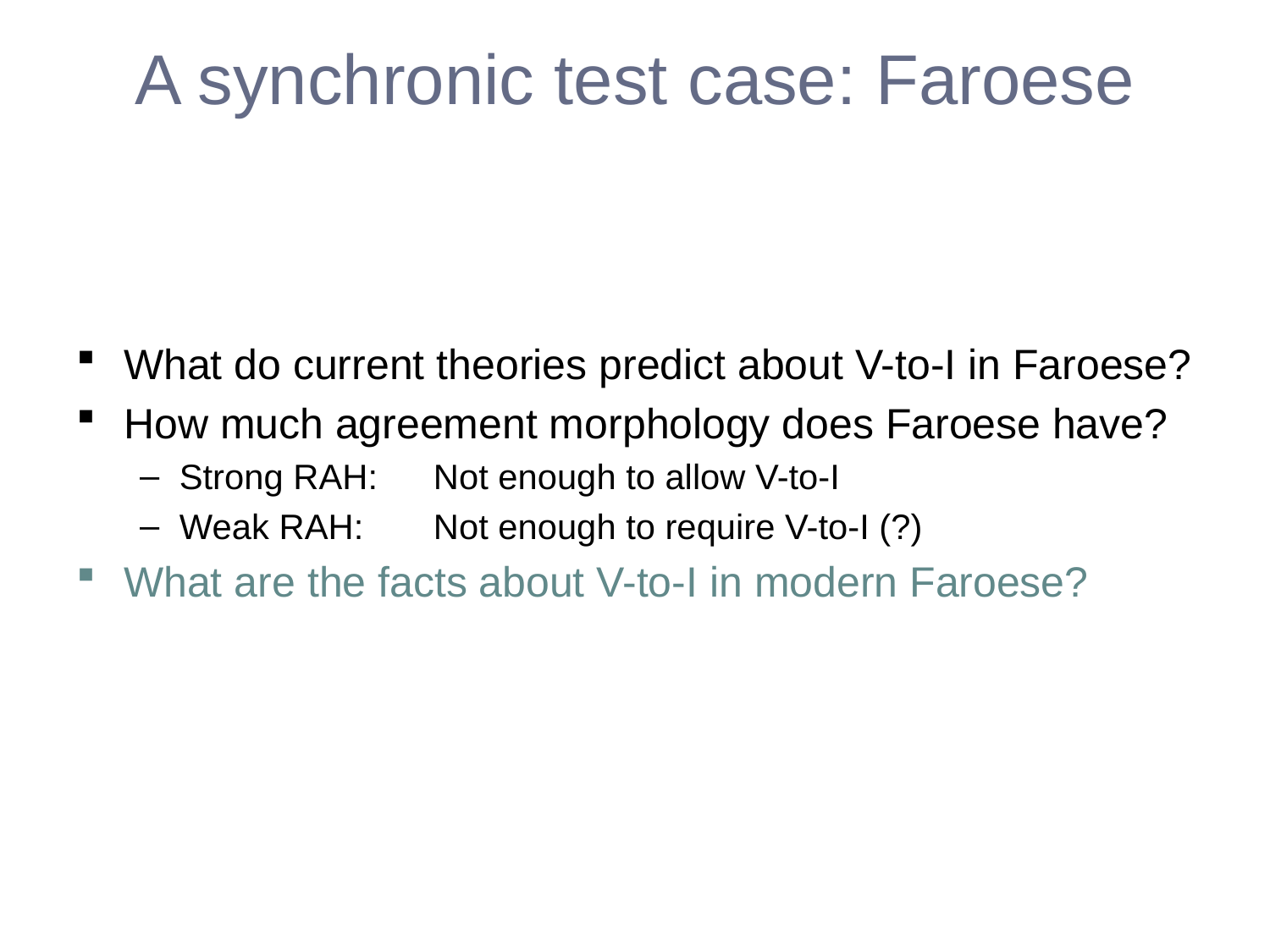

# A synchronic test case: Faroese
What do current theories predict about V-to-I in Faroese?
How much agreement morphology does Faroese have?
Strong RAH:	Not enough to allow V-to-I
Weak RAH: 	Not enough to require V-to-I (?)
What are the facts about V-to-I in modern Faroese?